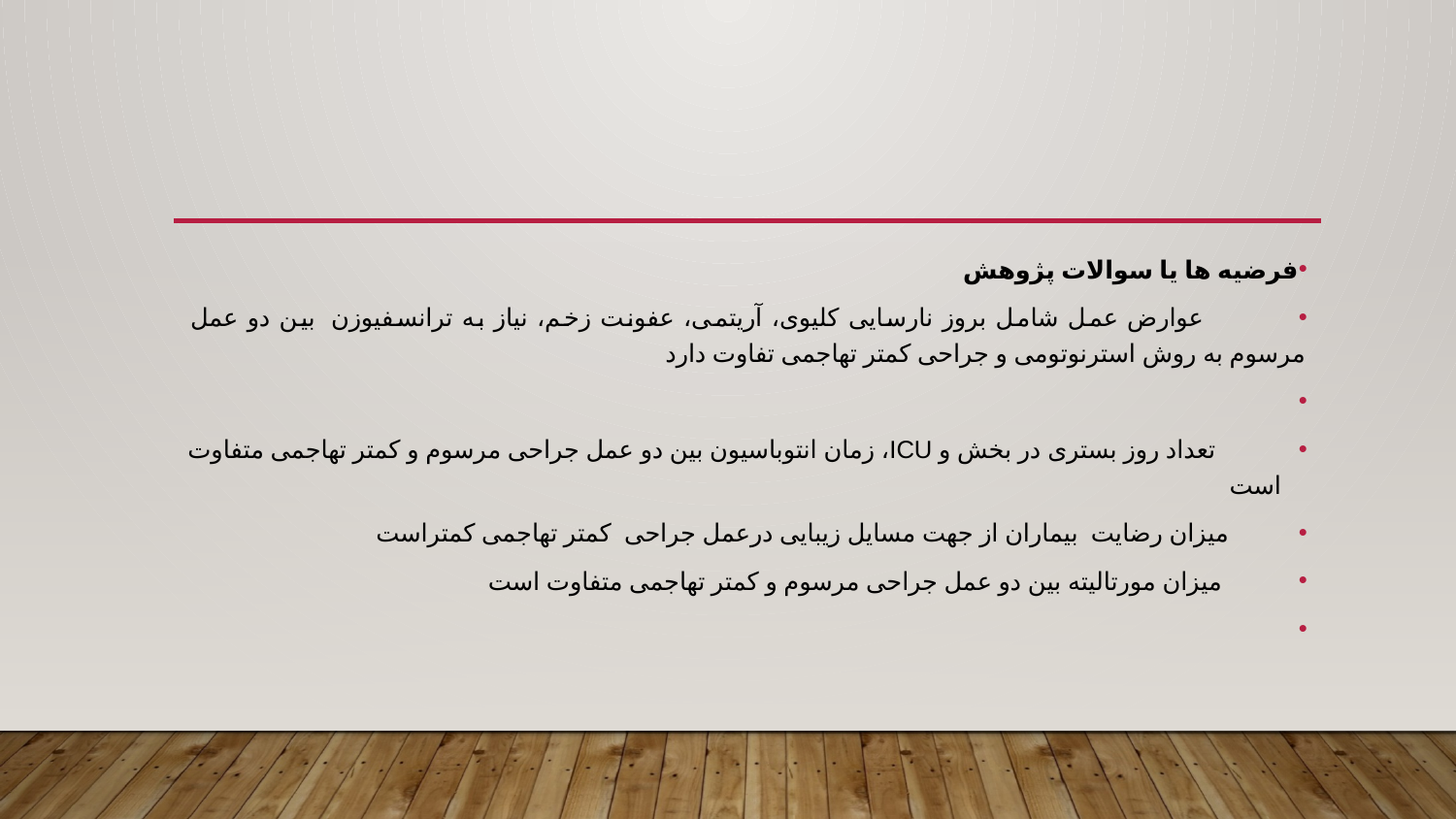

#
فرضیه ها یا سوالات پژوهش
            عوارض عمل شامل بروز نارسایی کلیوی، آریتمی، عفونت زخم، نیاز به ترانسفیوزن  بین دو عمل مرسوم به روش استرنوتومی و جراحی کمتر تهاجمی تفاوت دارد

          تعداد روز بستری در بخش و ICU، زمان انتوباسیون بین دو عمل جراحی مرسوم و کمتر تهاجمی متفاوت است
        میزان رضایت  بیماران از جهت مسایل زیبایی درعمل جراحی  کمتر تهاجمی کمتراست
         میزان مورتالیته بین دو عمل جراحی مرسوم و کمتر تهاجمی متفاوت است